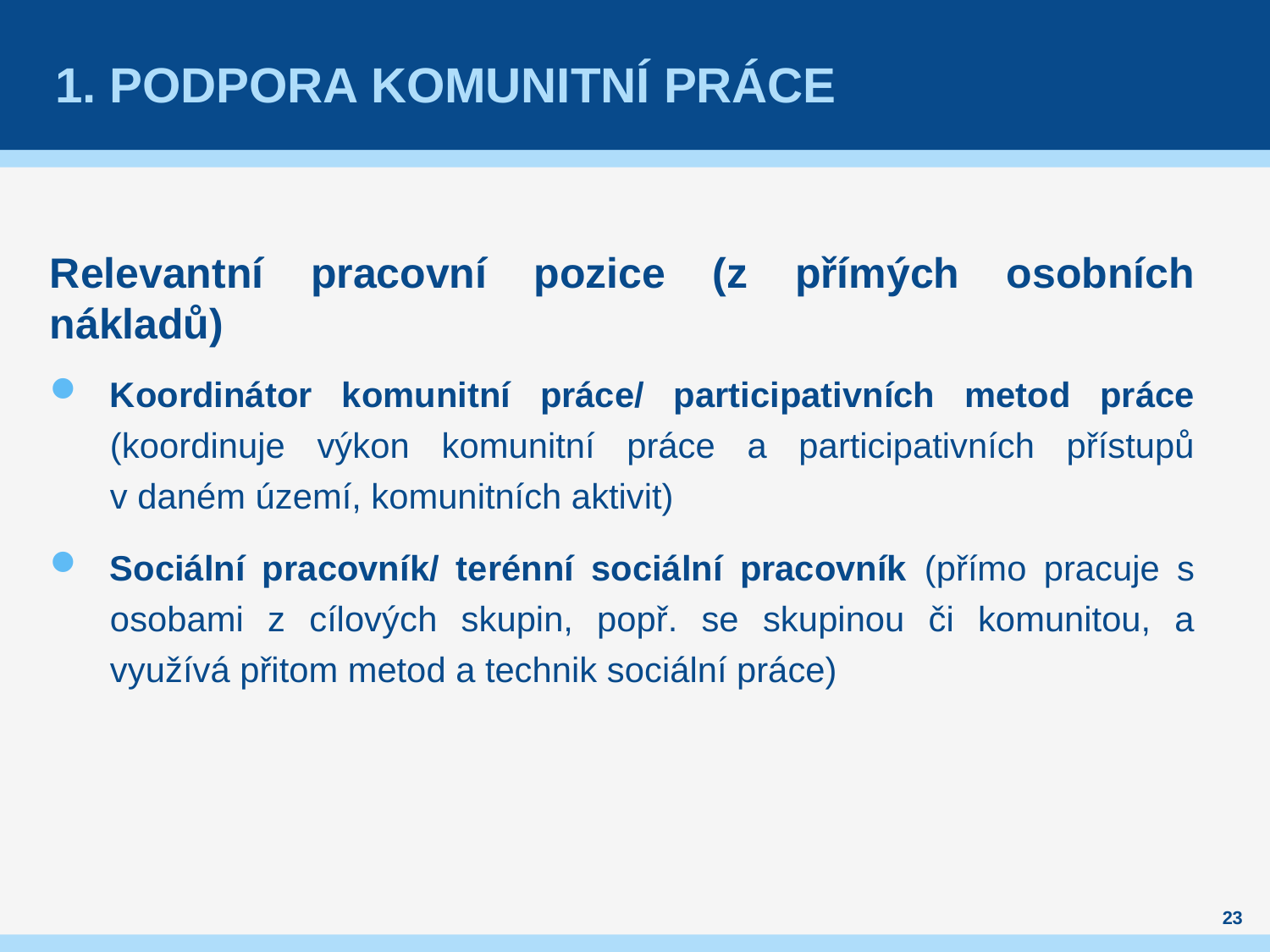

# 1. PODpora komunitní práce
Relevantní pracovní pozice (z přímých osobních nákladů)
Koordinátor komunitní práce/ participativních metod práce (koordinuje výkon komunitní práce a participativních přístupů v daném území, komunitních aktivit)
Sociální pracovník/ terénní sociální pracovník (přímo pracuje s osobami z cílových skupin, popř. se skupinou či komunitou, a využívá přitom metod a technik sociální práce)

23